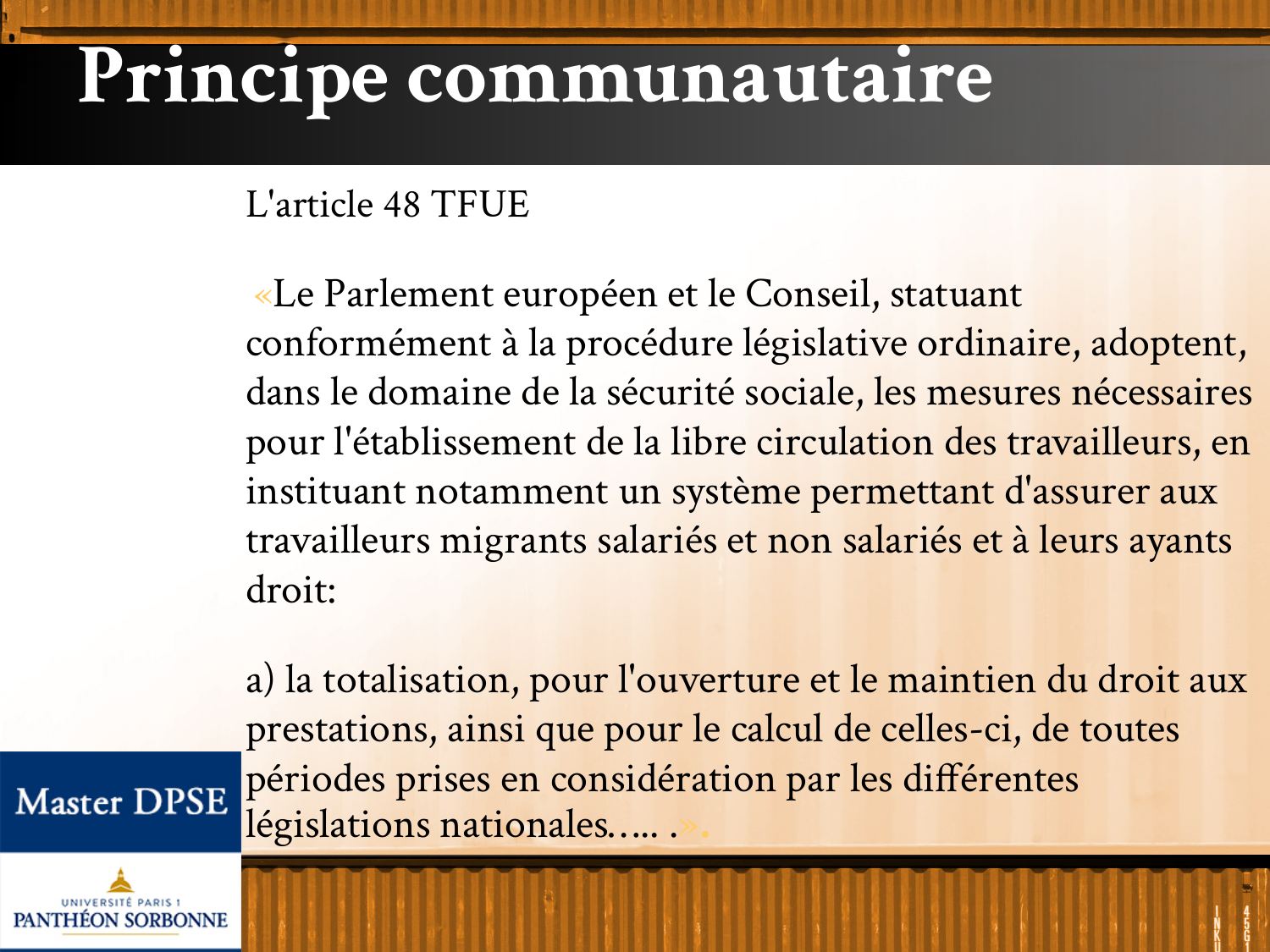

# Principe communautaire
L'article 48 TFUE
 «Le Parlement européen et le Conseil, statuant conformément à la procédure législative ordinaire, adoptent, dans le domaine de la sécurité sociale, les mesures nécessaires pour l'établissement de la libre circulation des travailleurs, en instituant notamment un système permettant d'assurer aux travailleurs migrants salariés et non salariés et à leurs ayants droit:
a) la totalisation, pour l'ouverture et le maintien du droit aux prestations, ainsi que pour le calcul de celles-ci, de toutes périodes prises en considération par les différentes législations nationales….. .».